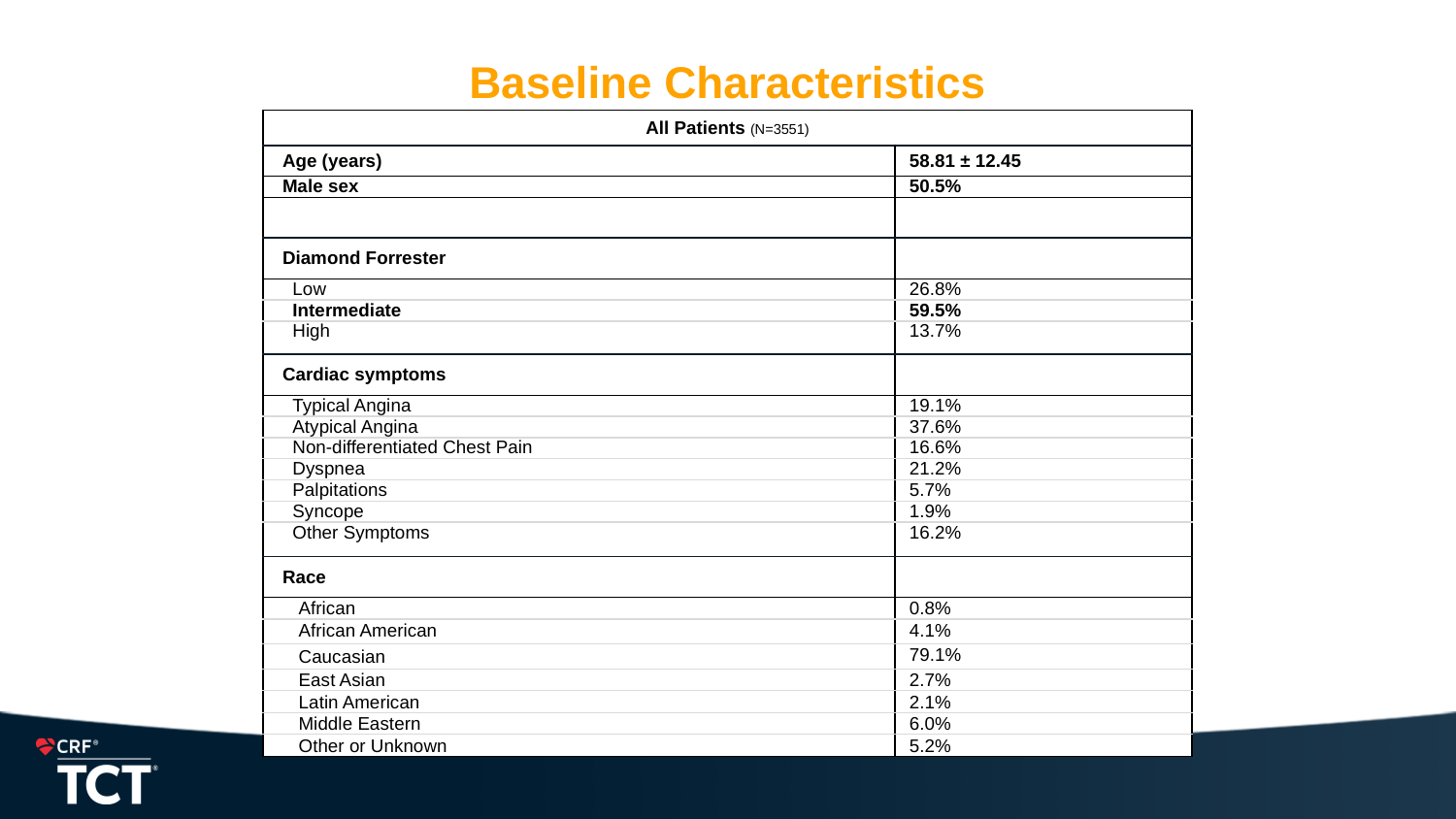

# Baseline Characteristics
| All Patients (N=3551) |  |
| --- | --- |
| Age (years) | 58.81 ± 12.45 |
| Male sex | 50.5% |
|  |  |
| Diamond Forrester |  |
| Low | 26.8% |
| Intermediate | 59.5% |
| High | 13.7% |
| Cardiac symptoms |  |
| Typical Angina | 19.1% |
| Atypical Angina | 37.6% |
| Non-differentiated Chest Pain | 16.6% |
| Dyspnea | 21.2% |
| Palpitations | 5.7% |
| Syncope | 1.9% |
| Other Symptoms | 16.2% |
| Race |  |
| African | 0.8% |
| African American | 4.1% |
| Caucasian | 79.1% |
| East Asian | 2.7% |
| Latin American | 2.1% |
| Middle Eastern | 6.0% |
| Other or Unknown | 5.2% |